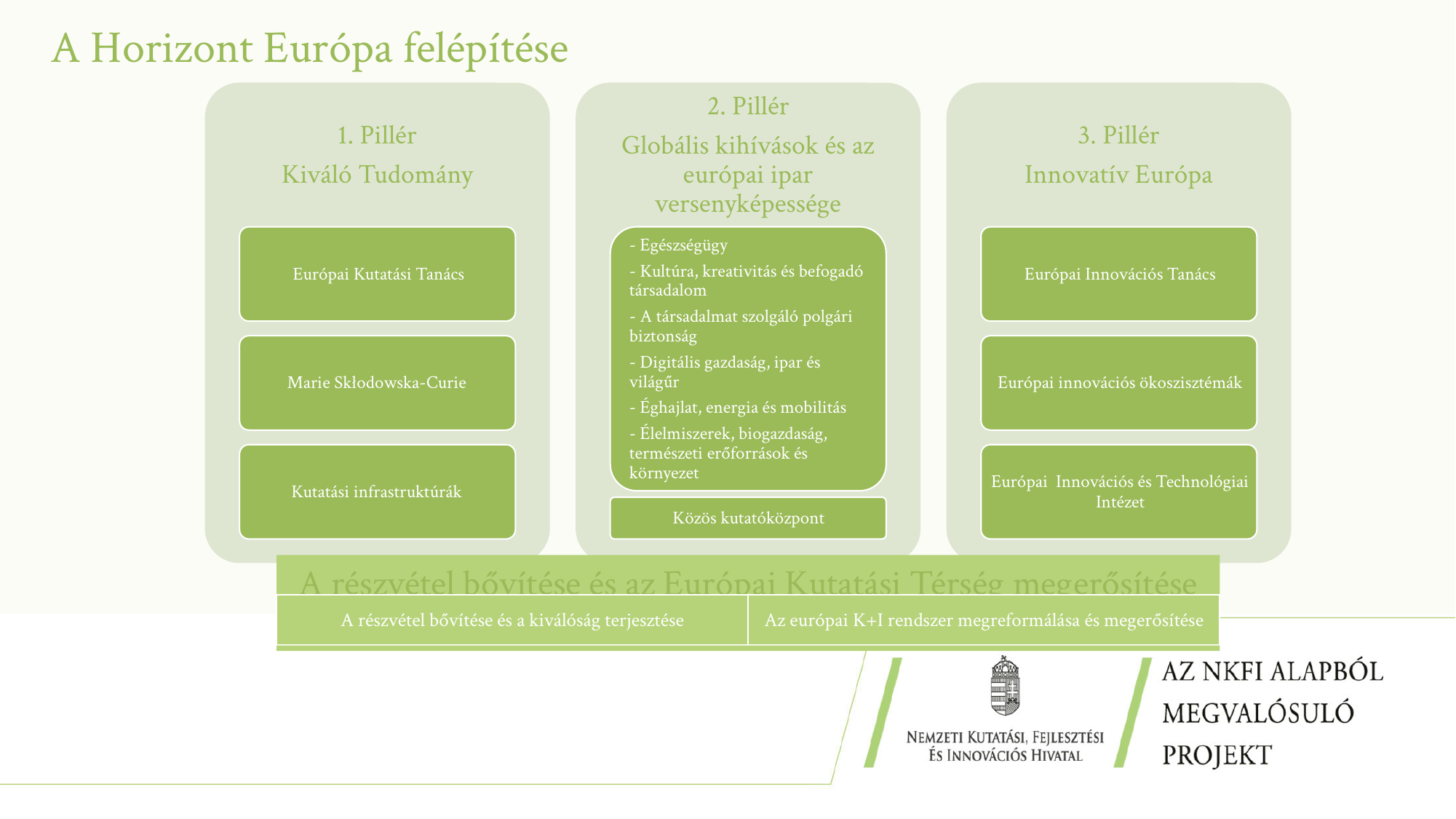

# A Horizont Európa felépítése
1. Pillér
Kiváló Tudomány
Európai Kutatási Tanács
Marie Skłodowska-Curie
Kutatási infrastruktúrák
2. Pillér
Globális kihívások és az európai ipar versenyképessége
- Egészségügy
- Kultúra, kreativitás és befogadó társadalom
- A társadalmat szolgáló polgári biztonság
- Digitális gazdaság, ipar és világűr
- Éghajlat, energia és mobilitás
- Élelmiszerek, biogazdaság, természeti erőforrások és környezet
Közös kutatóközpont
3. Pillér
Innovatív Európa
Európai Innovációs Tanács
Európai innovációs ökoszisztémák
Európai  Innovációs és Technológiai Intézet
A részvétel bővítése és az Európai Kutatási Térség megerősítése
A részvétel bővítése és a kiválóság terjesztése
Az európai K+I rendszer megreformálása és megerősítése